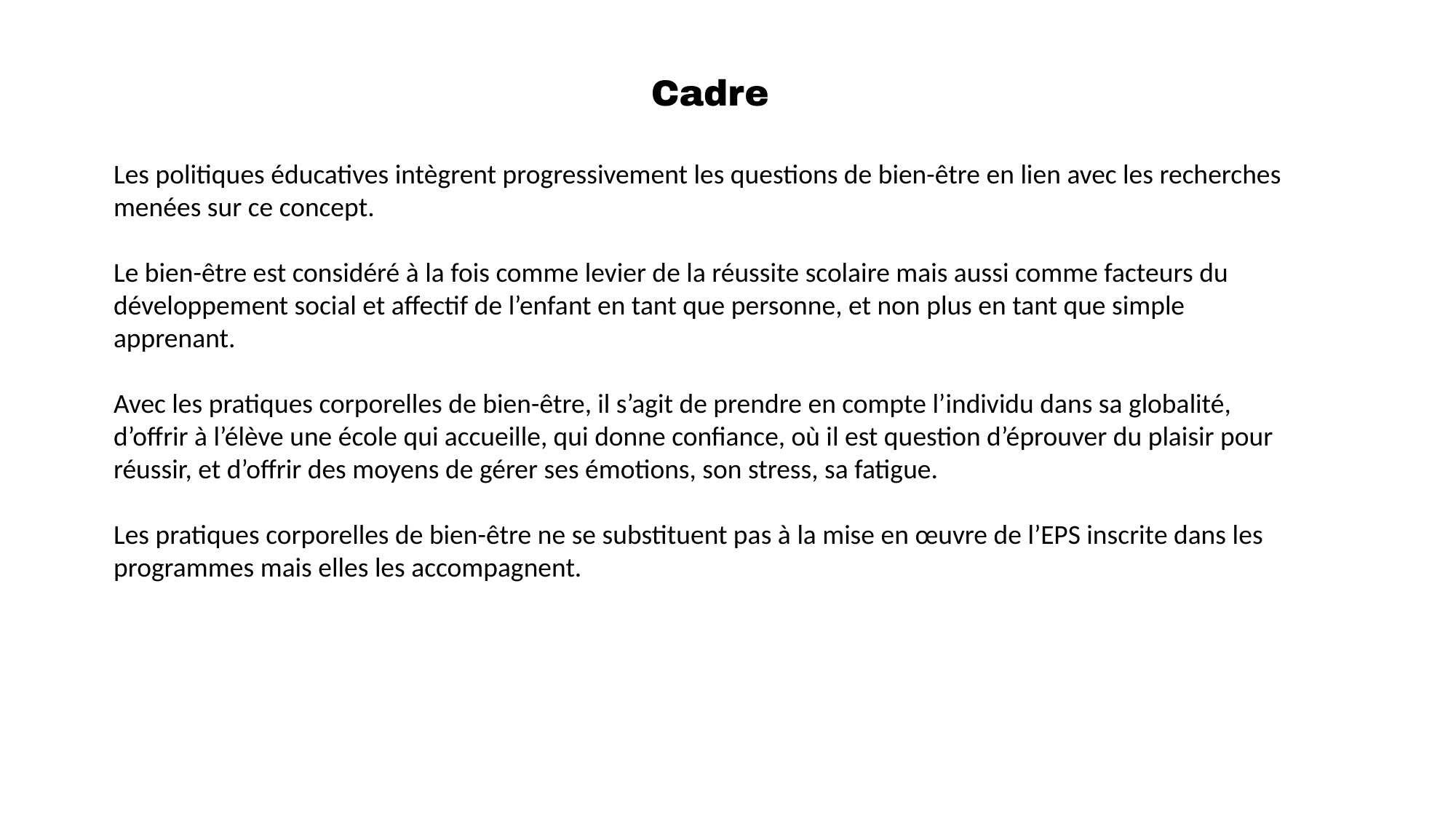

# Cadre
Les politiques éducatives intègrent progressivement les questions de bien-être en lien avec les recherches menées sur ce concept.
Le bien-être est considéré à la fois comme levier de la réussite scolaire mais aussi comme facteurs du développement social et affectif de l’enfant en tant que personne, et non plus en tant que simple apprenant.
Avec les pratiques corporelles de bien-être, il s’agit de prendre en compte l’individu dans sa globalité, d’offrir à l’élève une école qui accueille, qui donne confiance, où il est question d’éprouver du plaisir pour réussir, et d’offrir des moyens de gérer ses émotions, son stress, sa fatigue.
Les pratiques corporelles de bien-être ne se substituent pas à la mise en œuvre de l’EPS inscrite dans les programmes mais elles les accompagnent.